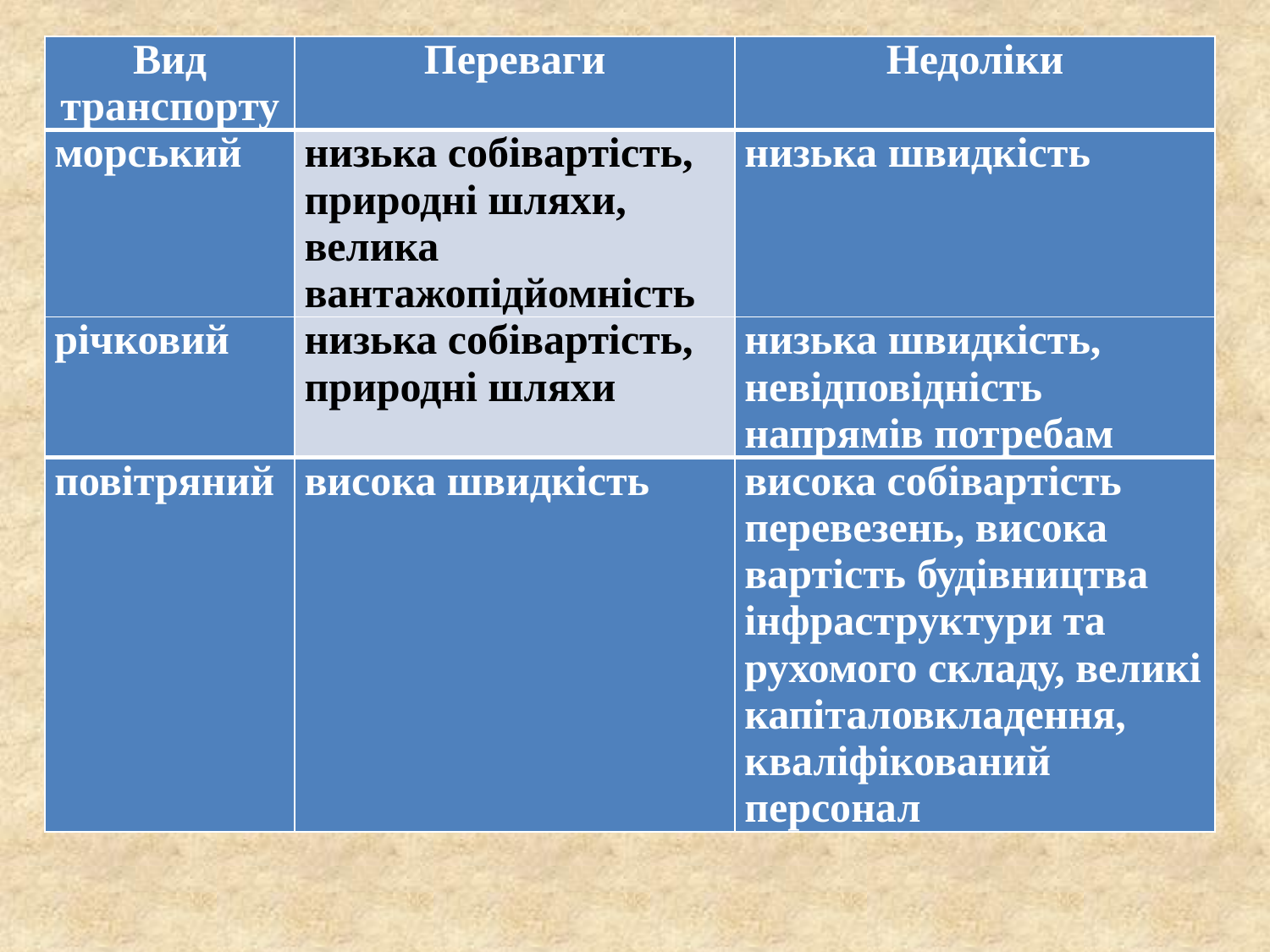

| Вид транспорту | Переваги | Недоліки |
| --- | --- | --- |
| морський | низька собівартість, природні шляхи, велика вантажопідйомність | низька швидкість |
| річковий | низька собівартість, природні шляхи | низька швидкість, невідповідність напрямів потребам |
| повітряний | висока швидкість | висока собівартість перевезень, висока вартість будівництва інфраструктури та рухомого складу, великі капіталовкладення, кваліфікований персонал |
#